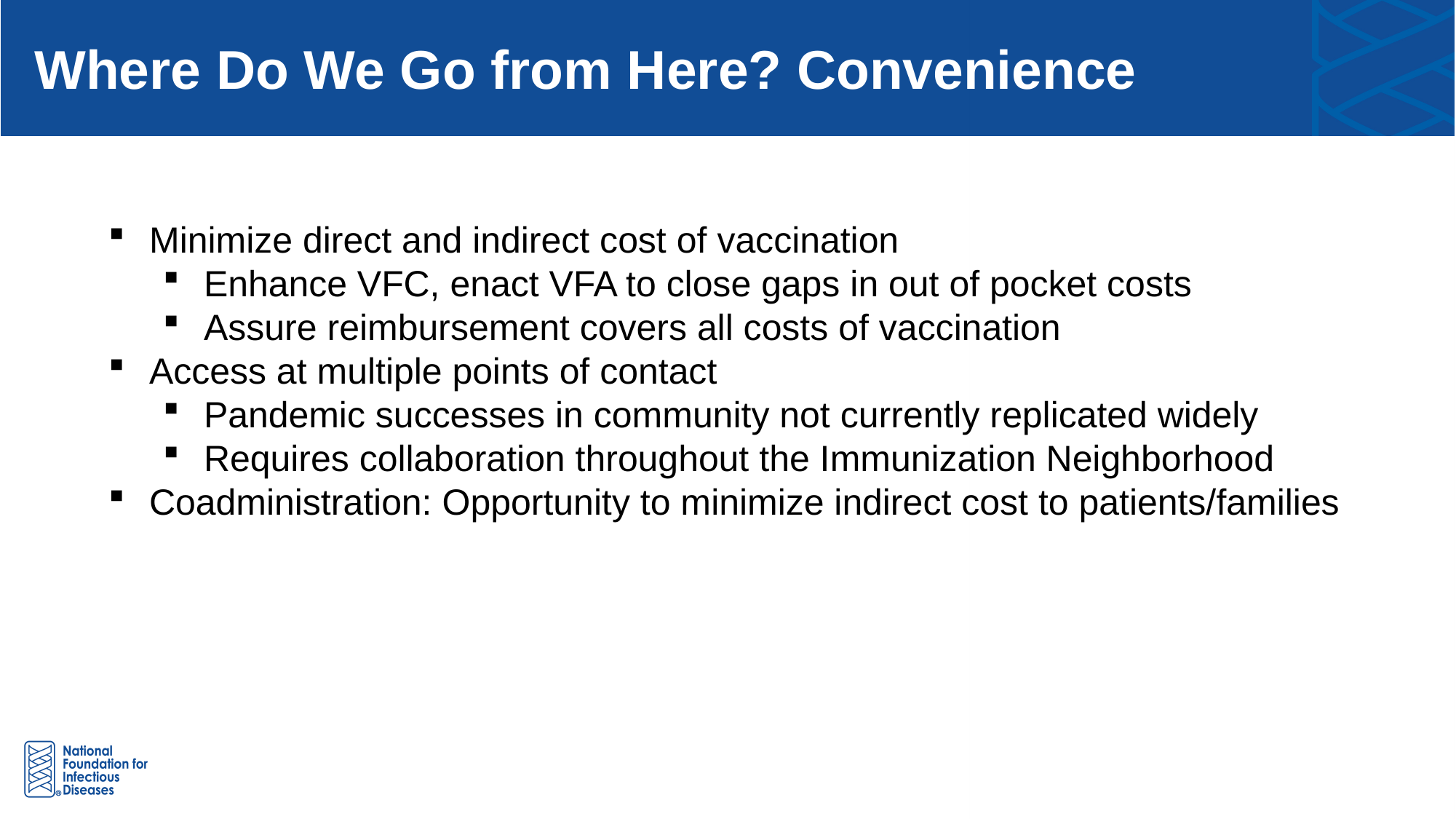

Where Do We Go from Here? Convenience
Minimize direct and indirect cost of vaccination
Enhance VFC, enact VFA to close gaps in out of pocket costs
Assure reimbursement covers all costs of vaccination
Access at multiple points of contact
Pandemic successes in community not currently replicated widely
Requires collaboration throughout the Immunization Neighborhood
Coadministration: Opportunity to minimize indirect cost to patients/families